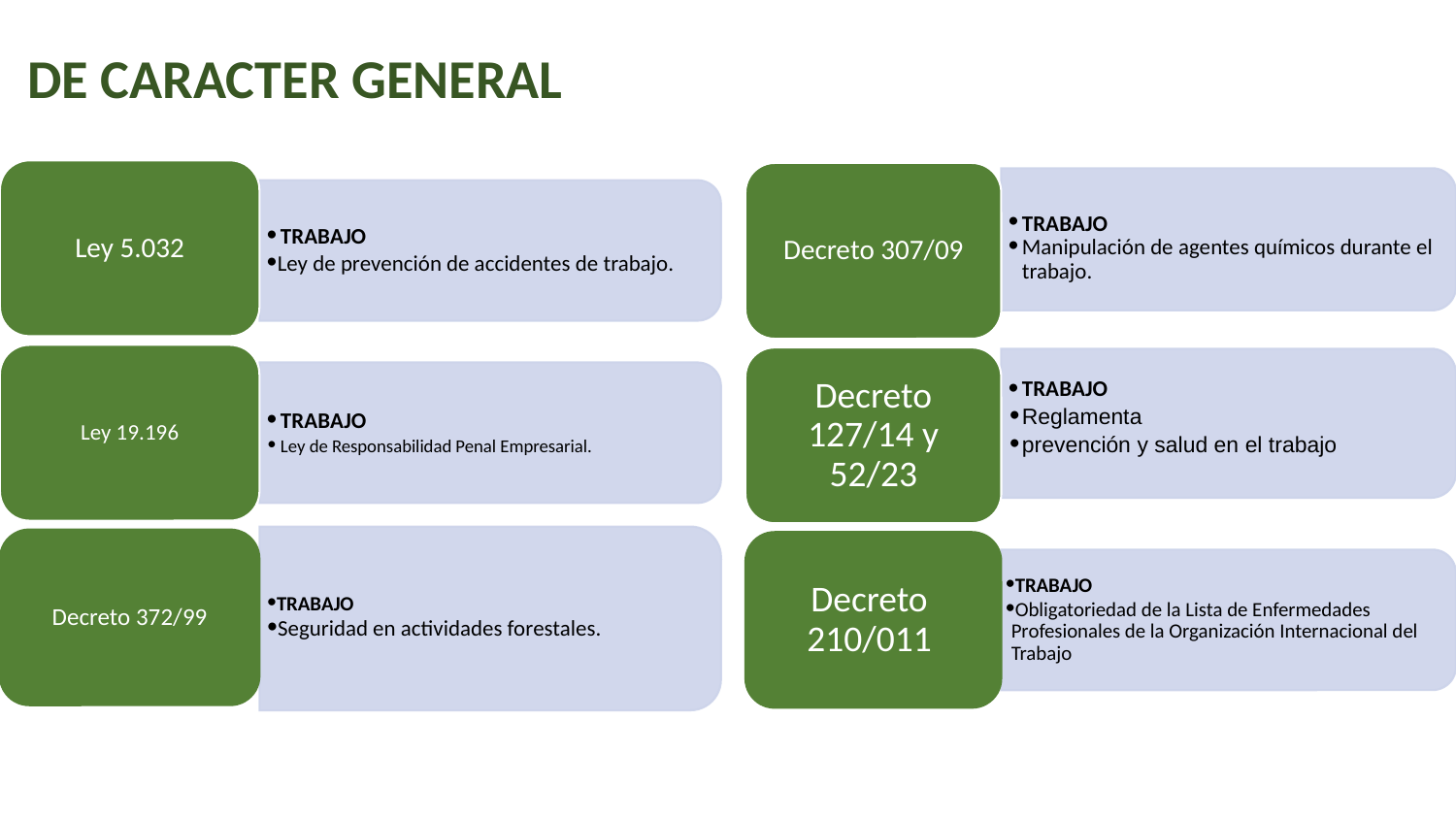

# DE CARACTER GENERAL

Ley 5.032
TRABAJO
Ley de prevención de accidentes de trabajo.

Ley 19.196
TRABAJO
Ley de Responsabilidad Penal Empresarial.

Decreto 372/99
TRABAJO
Seguridad en actividades forestales.

Decreto 307/09
TRABAJO
Manipulación de agentes químicos durante el trabajo.

TRABAJO
Reglamenta
prevención y salud en el trabajo
Decreto 127/14 y 52/23

Decreto 210/011
TRABAJO
Obligatoriedad de la Lista de Enfermedades Profesionales de la Organización Internacional del Trabajo